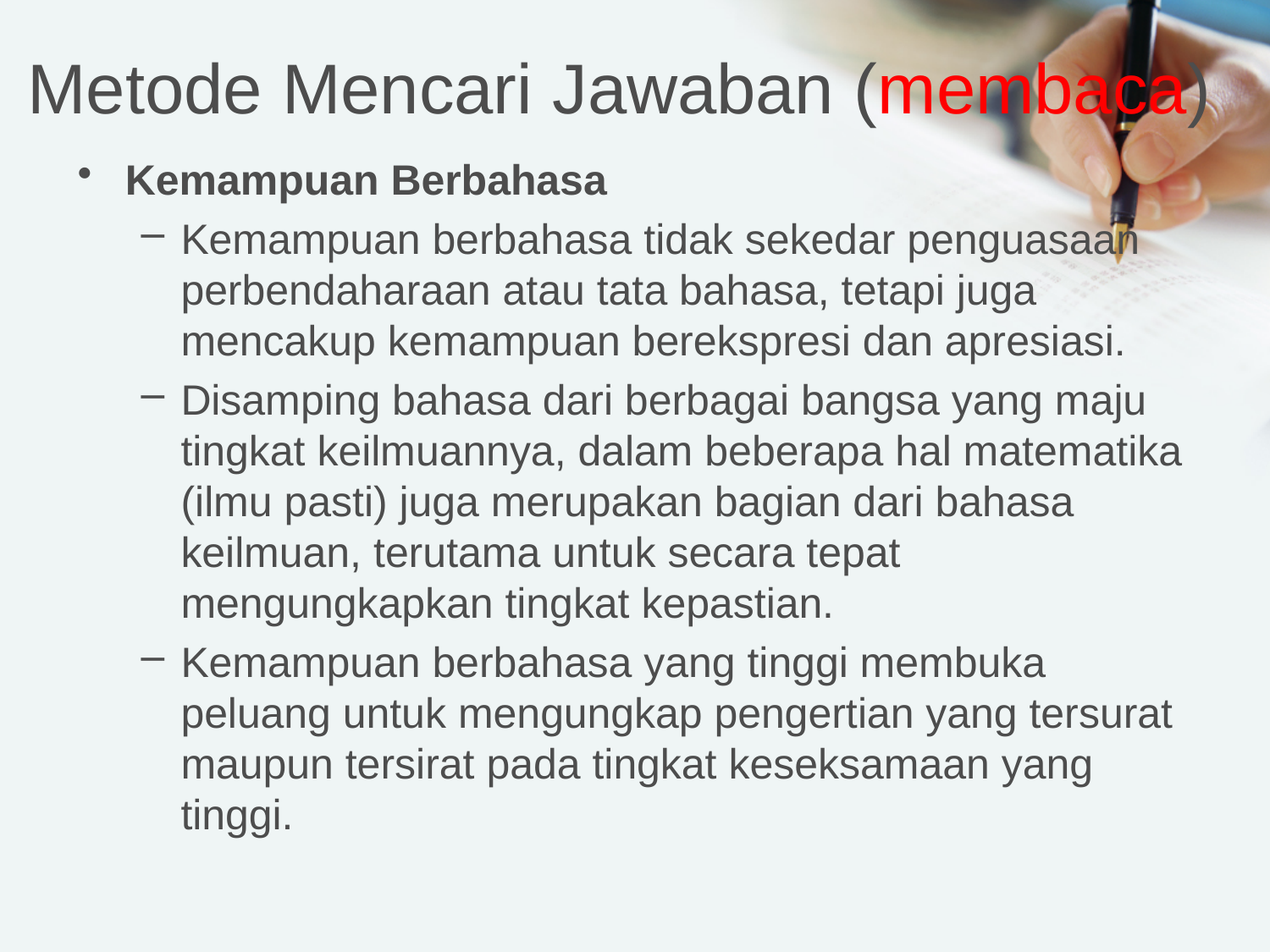

# Metode Mencari Jawaban (membaca)
Kemampuan Berbahasa
Kemampuan berbahasa tidak sekedar penguasaan perbendaharaan atau tata bahasa, tetapi juga mencakup kemampuan berekspresi dan apresiasi.
Disamping bahasa dari berbagai bangsa yang maju tingkat keilmuannya, dalam beberapa hal matematika (ilmu pasti) juga merupakan bagian dari bahasa keilmuan, terutama untuk secara tepat mengungkapkan tingkat kepastian.
Kemampuan berbahasa yang tinggi membuka peluang untuk mengungkap pengertian yang tersurat maupun tersirat pada tingkat keseksamaan yang tinggi.